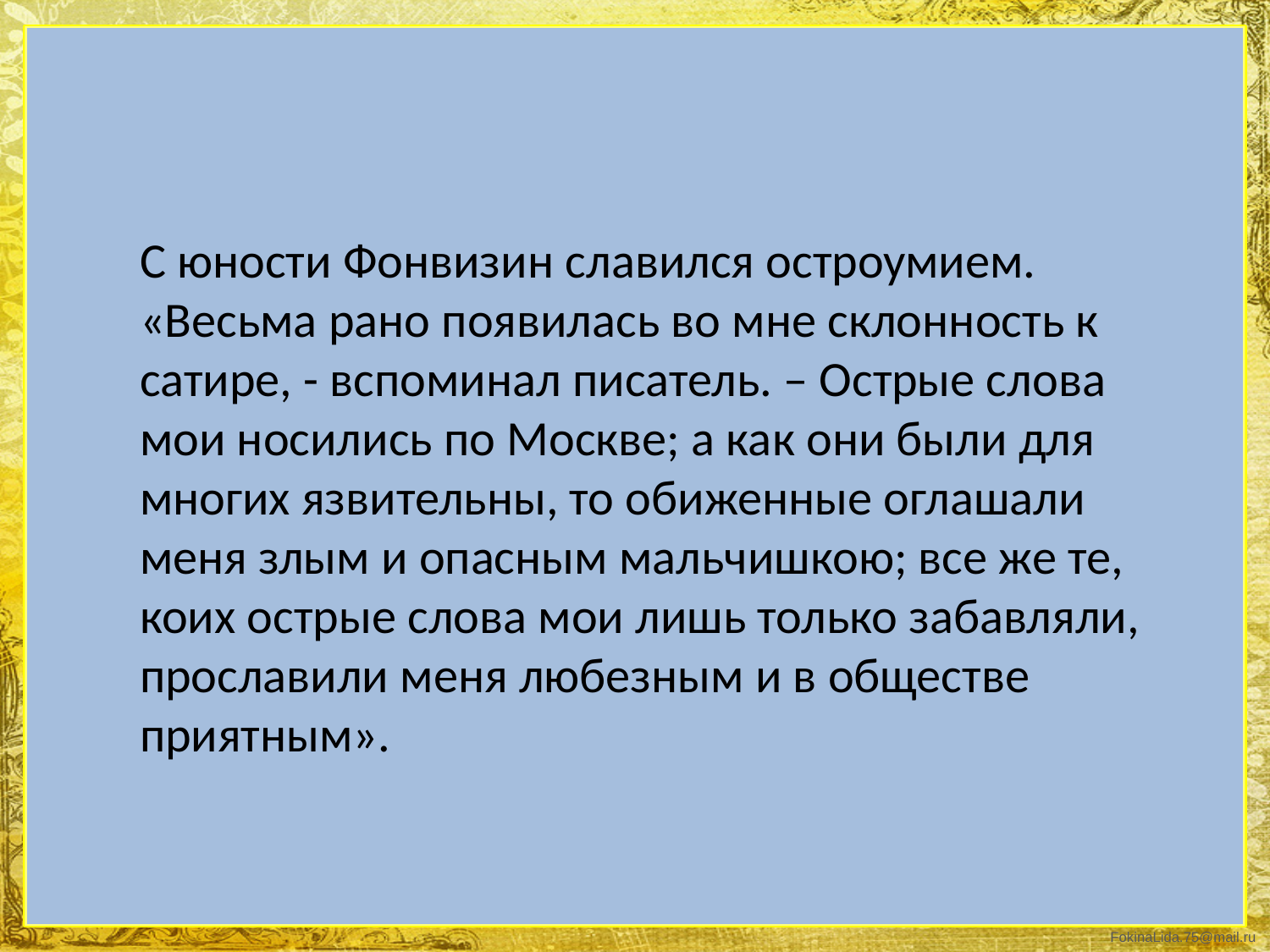

#
С юности Фонвизин славился остроумием. «Весьма рано появилась во мне склонность к сатире, - вспоминал писатель. – Острые слова мои носились по Москве; а как они были для многих язвительны, то обиженные оглашали меня злым и опасным мальчишкою; все же те, коих острые слова мои лишь только забавляли, прославили меня любезным и в обществе приятным».